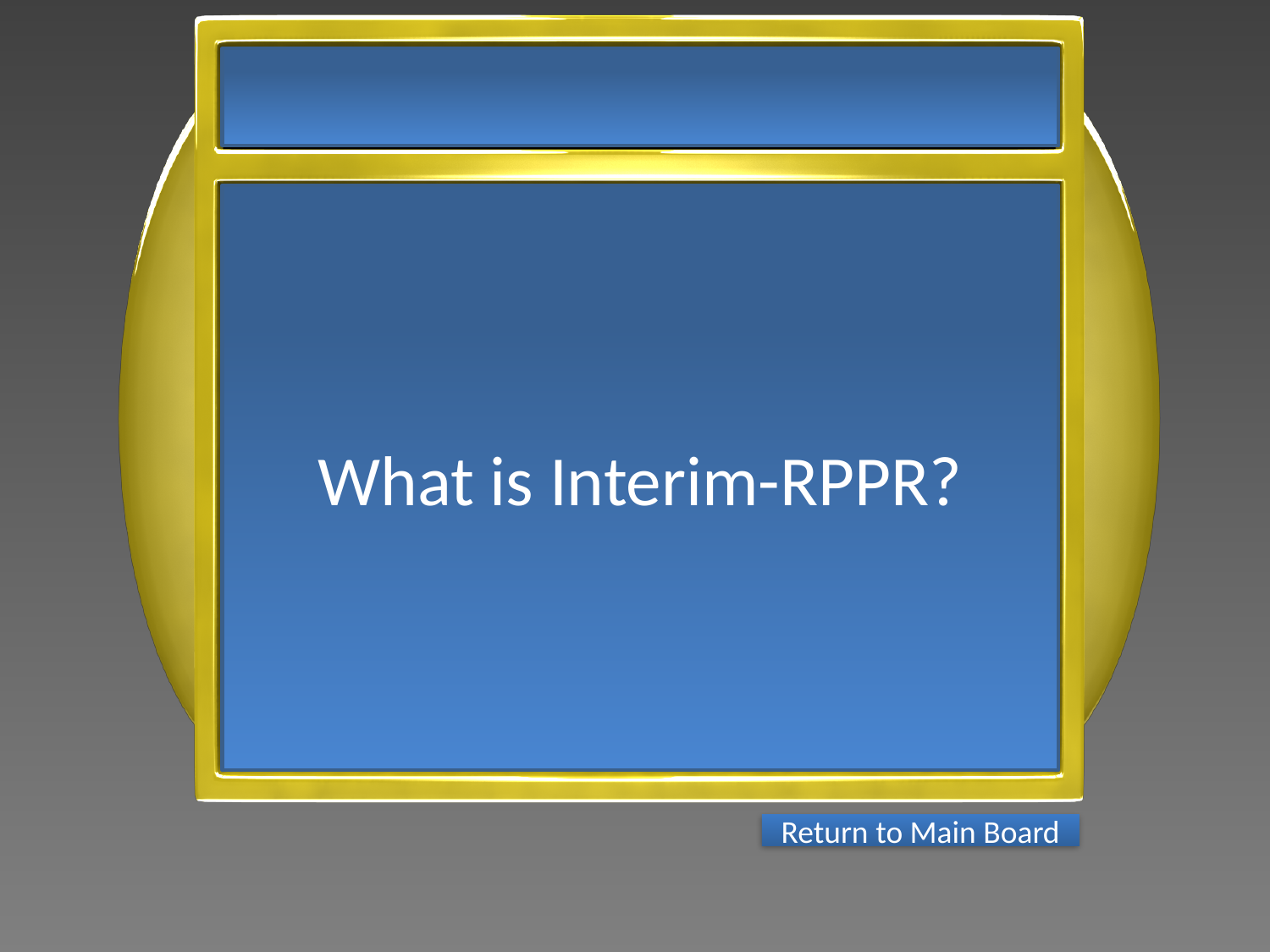

What is Interim-RPPR?
Return to Main Board